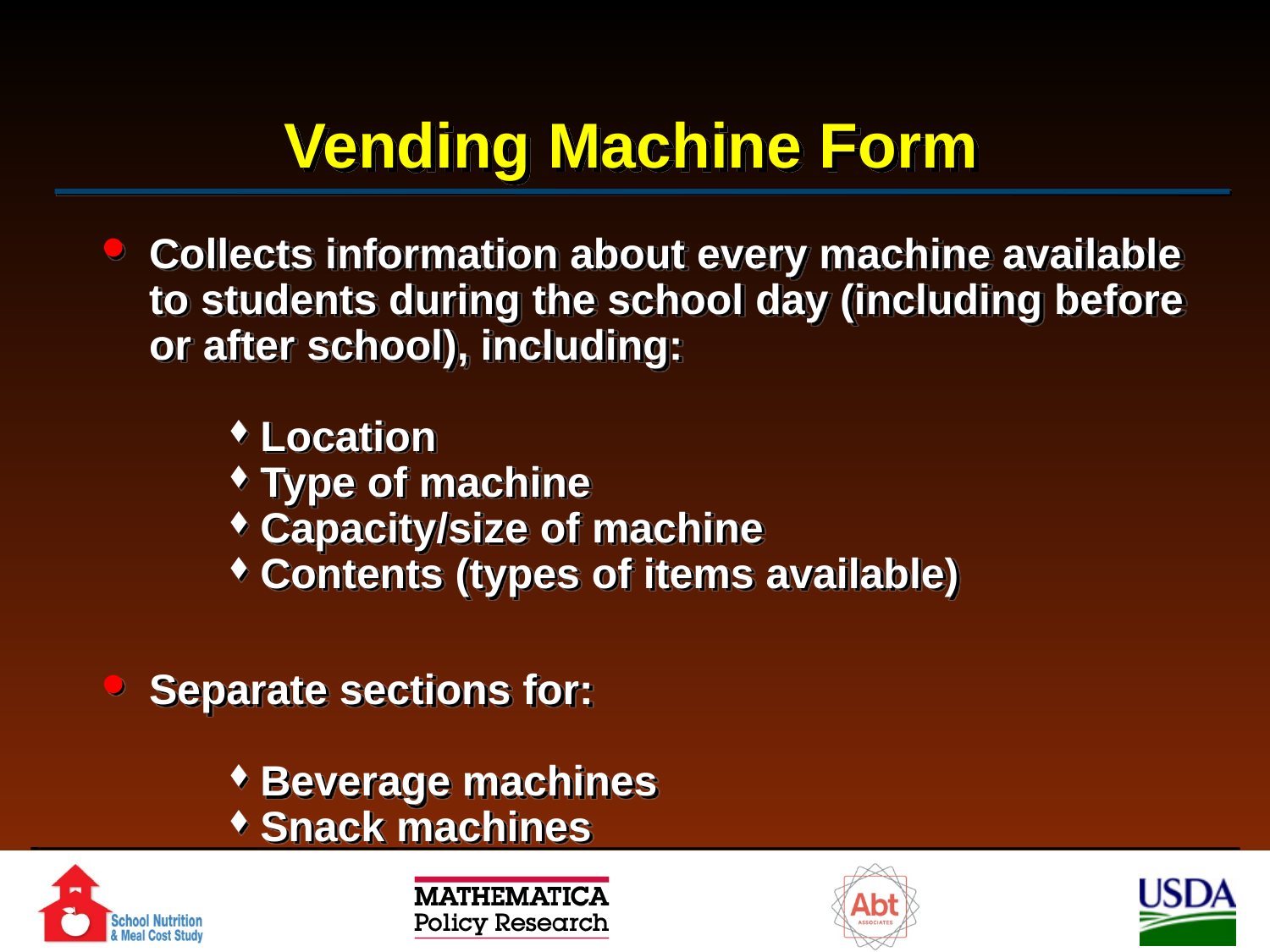

# Vending Machine Form
Collects information about every machine available to students during the school day (including before or after school), including:

Location
Type of machine
Capacity/size of machine
Contents (types of items available)

Separate sections for:

Beverage machines
Snack machines